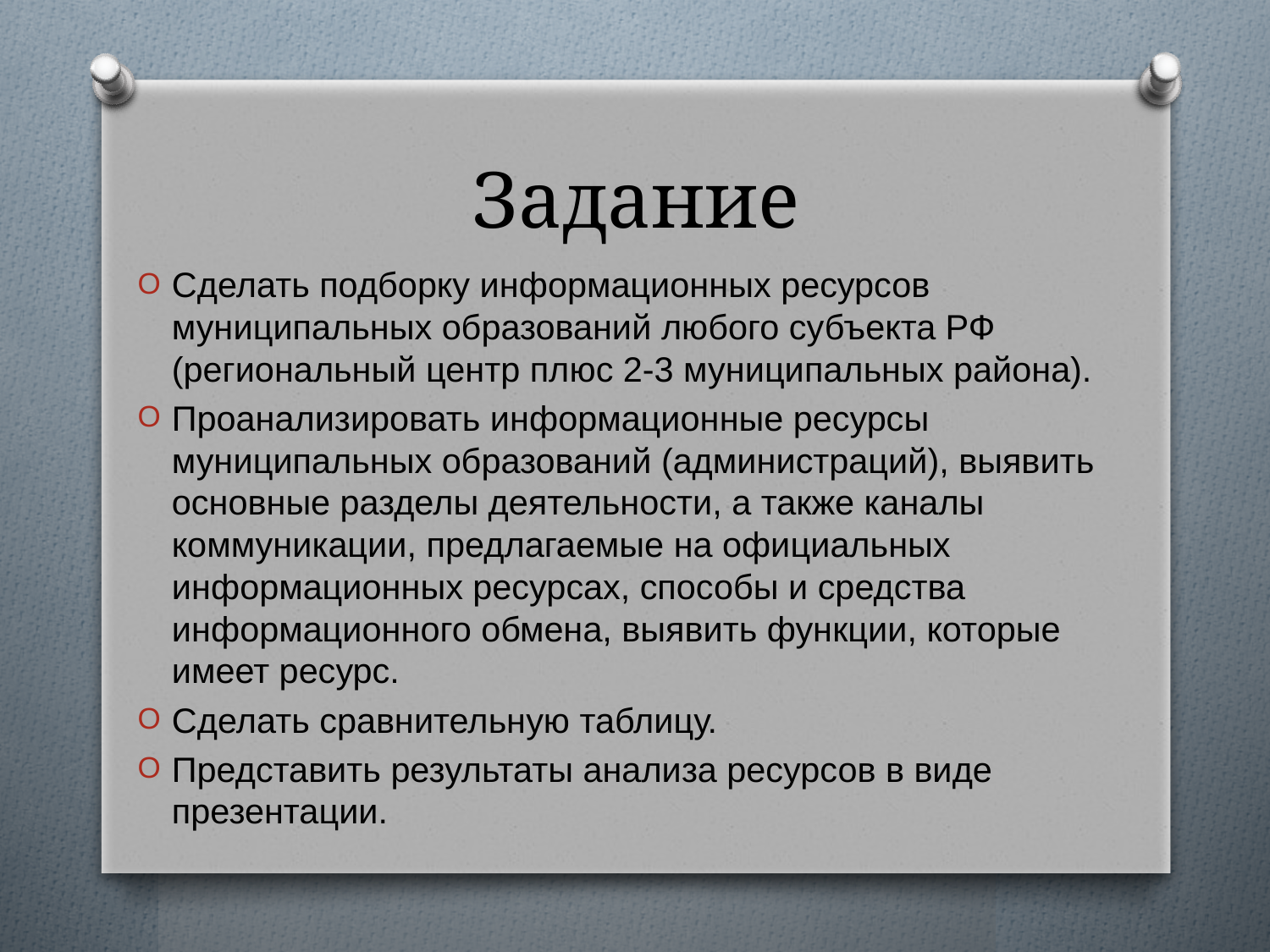

# Задание
Сделать подборку информационных ресурсов муниципальных образований любого субъекта РФ (региональный центр плюс 2-3 муниципальных района).
Проанализировать информационные ресурсы муниципальных образований (администраций), выявить основные разделы деятельности, а также каналы коммуникации, предлагаемые на официальных информационных ресурсах, способы и средства информационного обмена, выявить функции, которые имеет ресурс.
Сделать сравнительную таблицу.
Представить результаты анализа ресурсов в виде презентации.